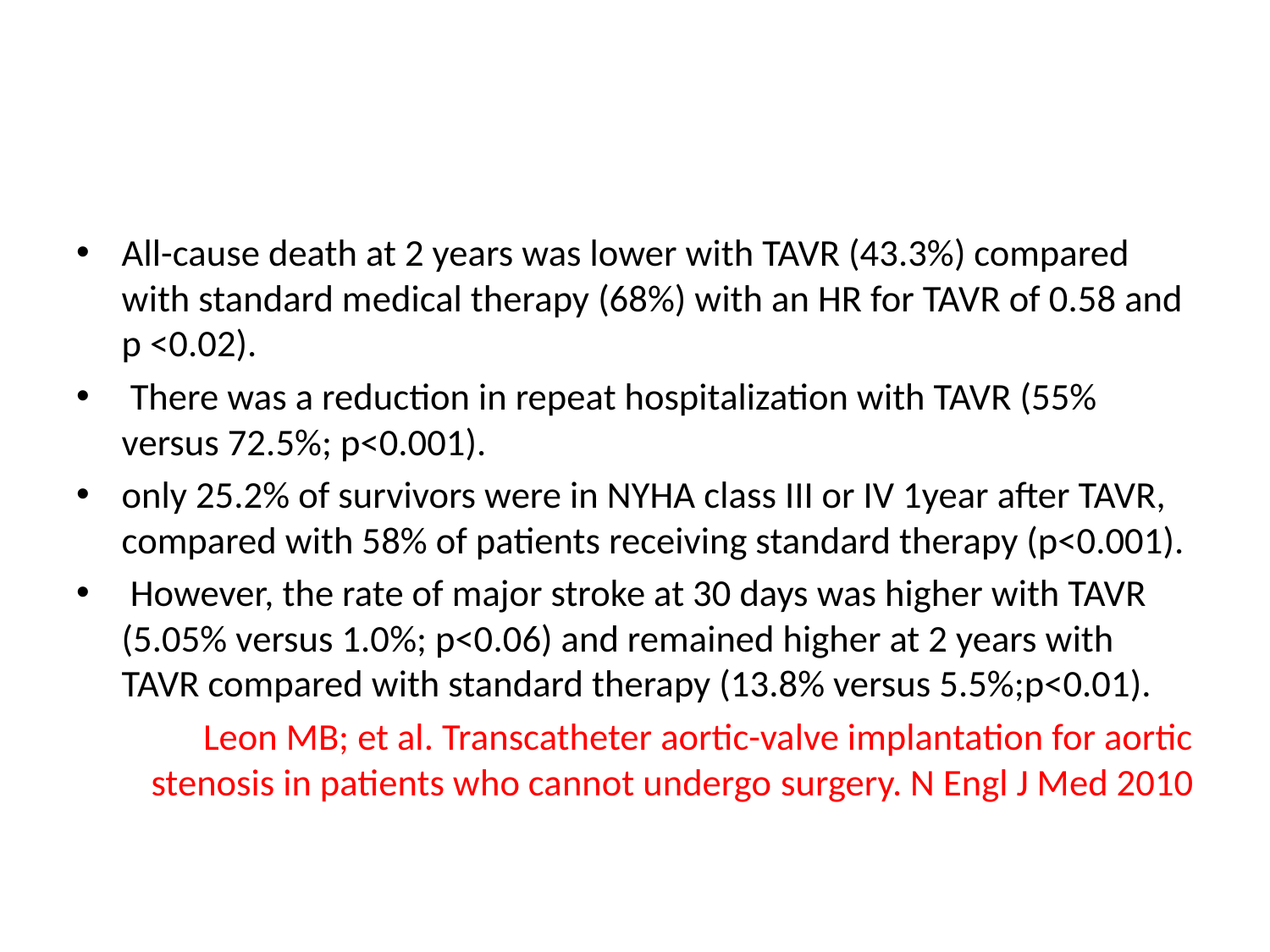

#
All-cause death at 2 years was lower with TAVR (43.3%) compared with standard medical therapy (68%) with an HR for TAVR of 0.58 and p <0.02).
 There was a reduction in repeat hospitalization with TAVR (55% versus 72.5%; p<0.001).
only 25.2% of survivors were in NYHA class III or IV 1year after TAVR, compared with 58% of patients receiving standard therapy (p<0.001).
 However, the rate of major stroke at 30 days was higher with TAVR (5.05% versus 1.0%; p<0.06) and remained higher at 2 years with TAVR compared with standard therapy (13.8% versus 5.5%;p<0.01).
Leon MB; et al. Transcatheter aortic-valve implantation for aortic stenosis in patients who cannot undergo surgery. N Engl J Med 2010